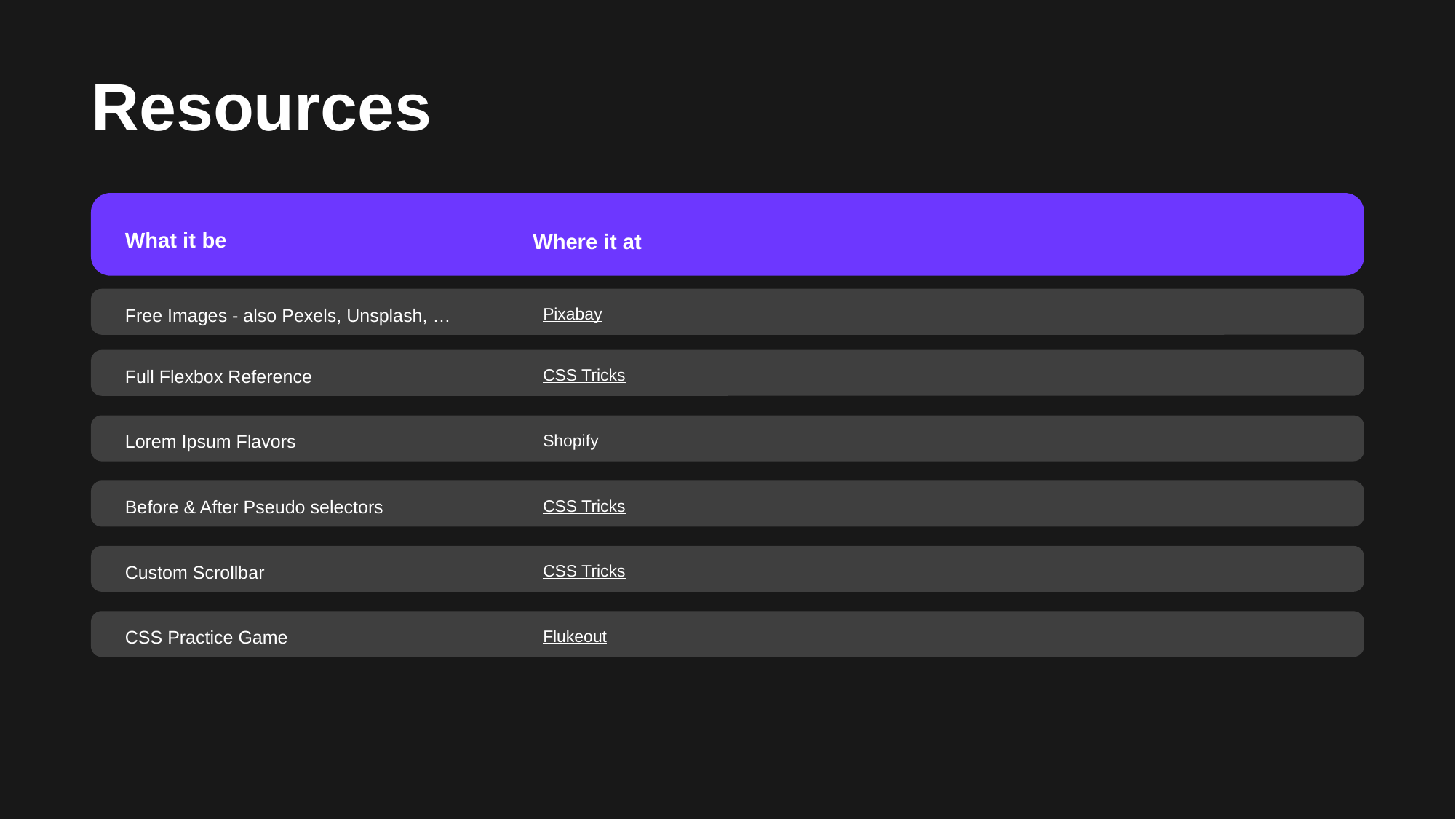

# Resources

What it be
Where it at

Free Images - also Pexels, Unsplash, …
Pixabay

Full Flexbox Reference
CSS Tricks

Lorem Ipsum Flavors
Shopify

Before & After Pseudo selectors
CSS Tricks

Custom Scrollbar
CSS Tricks

CSS Practice Game
Flukeout